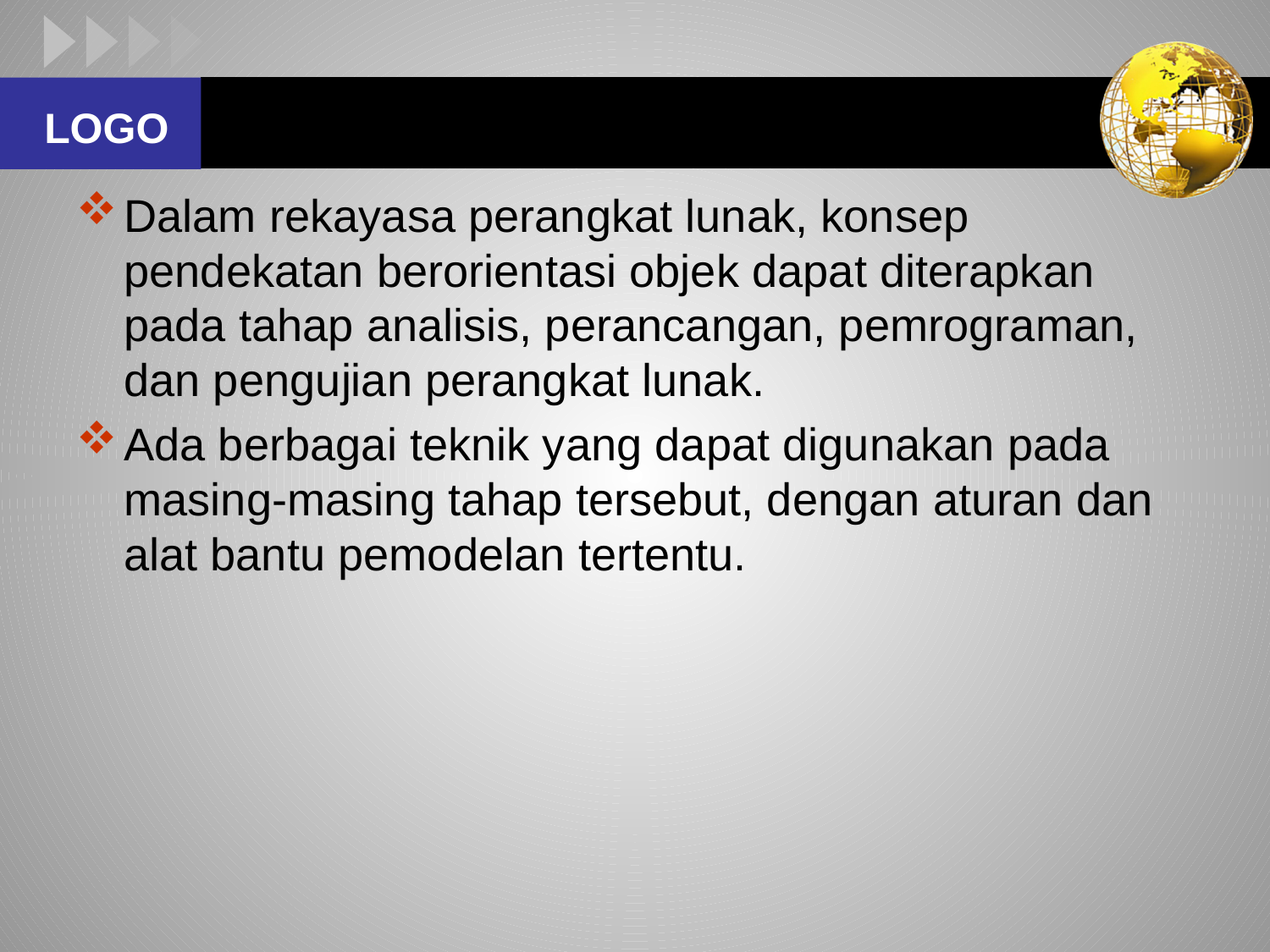

#
Dalam rekayasa perangkat lunak, konsep pendekatan berorientasi objek dapat diterapkan pada tahap analisis, perancangan, pemrograman, dan pengujian perangkat lunak.
Ada berbagai teknik yang dapat digunakan pada masing-masing tahap tersebut, dengan aturan dan alat bantu pemodelan tertentu.